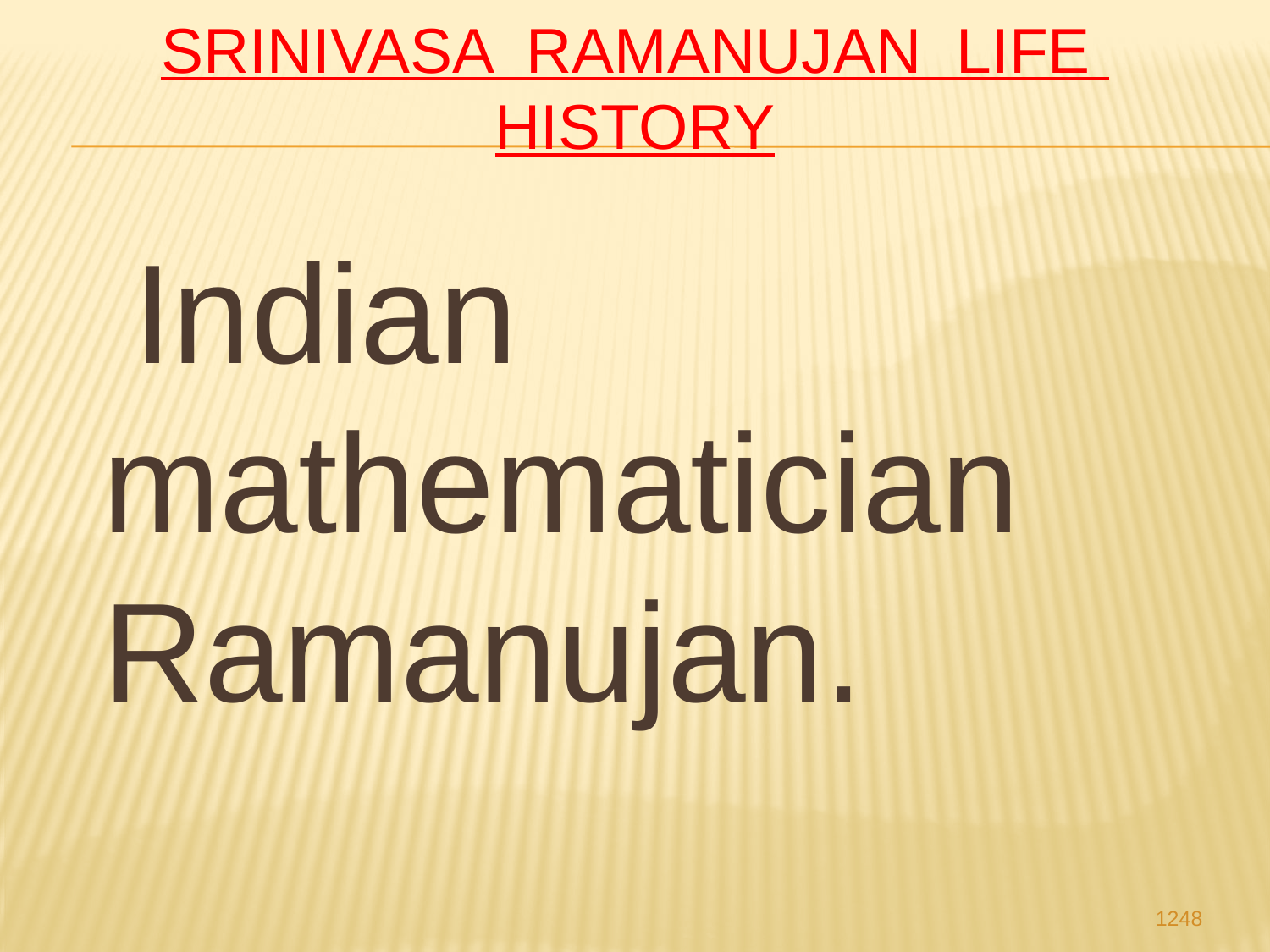

# Srinivasa  Ramanujan  life  history
  Indian mathematician Ramanujan.

1248